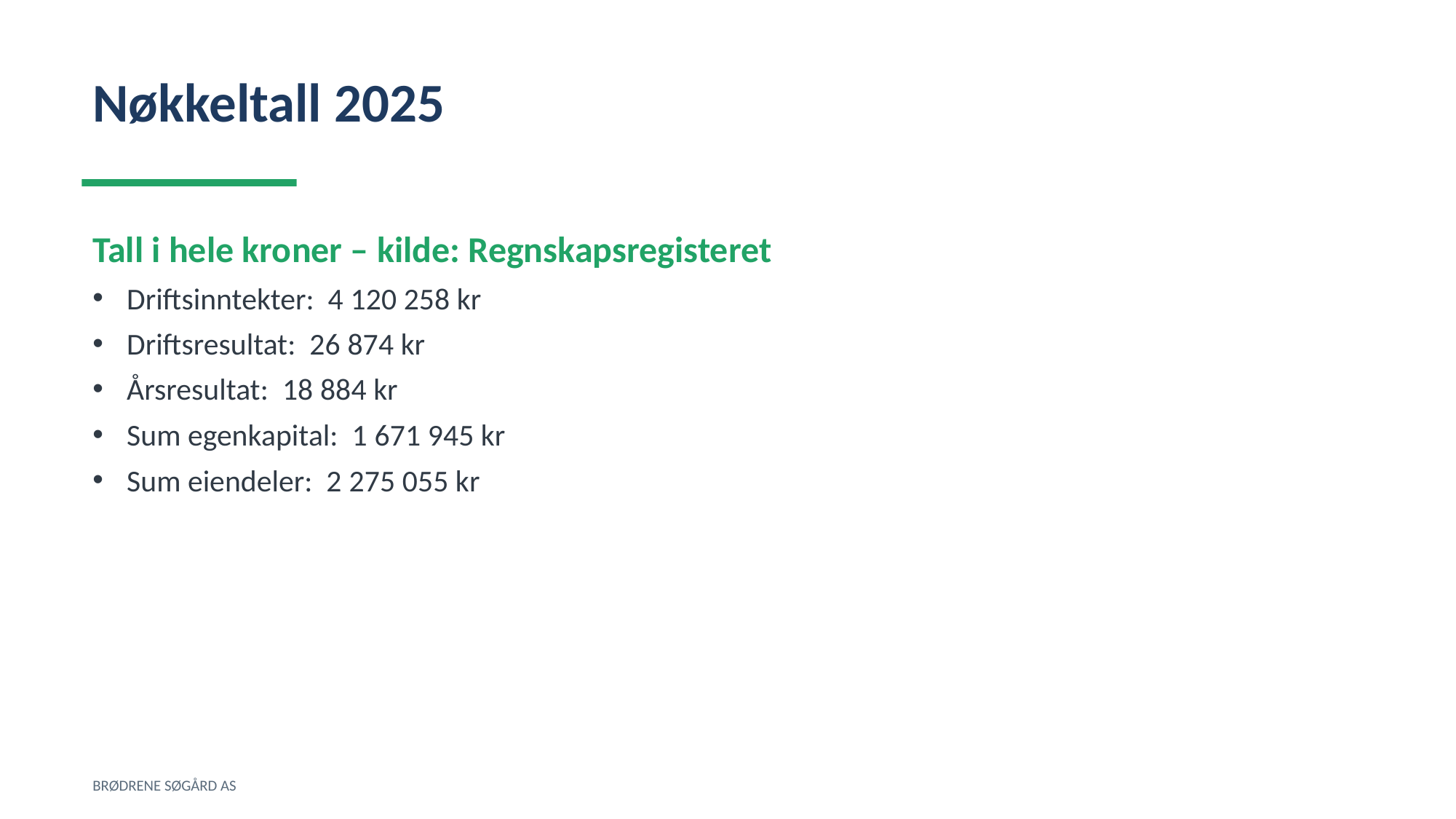

Nøkkeltall 2025

Tall i hele kroner – kilde: Regnskapsregisteret
Driftsinntekter:  4 120 258 kr
Driftsresultat:  26 874 kr
Årsresultat:  18 884 kr
Sum egenkapital:  1 671 945 kr
Sum eiendeler:  2 275 055 kr
BRØDRENE SØGÅRD AS